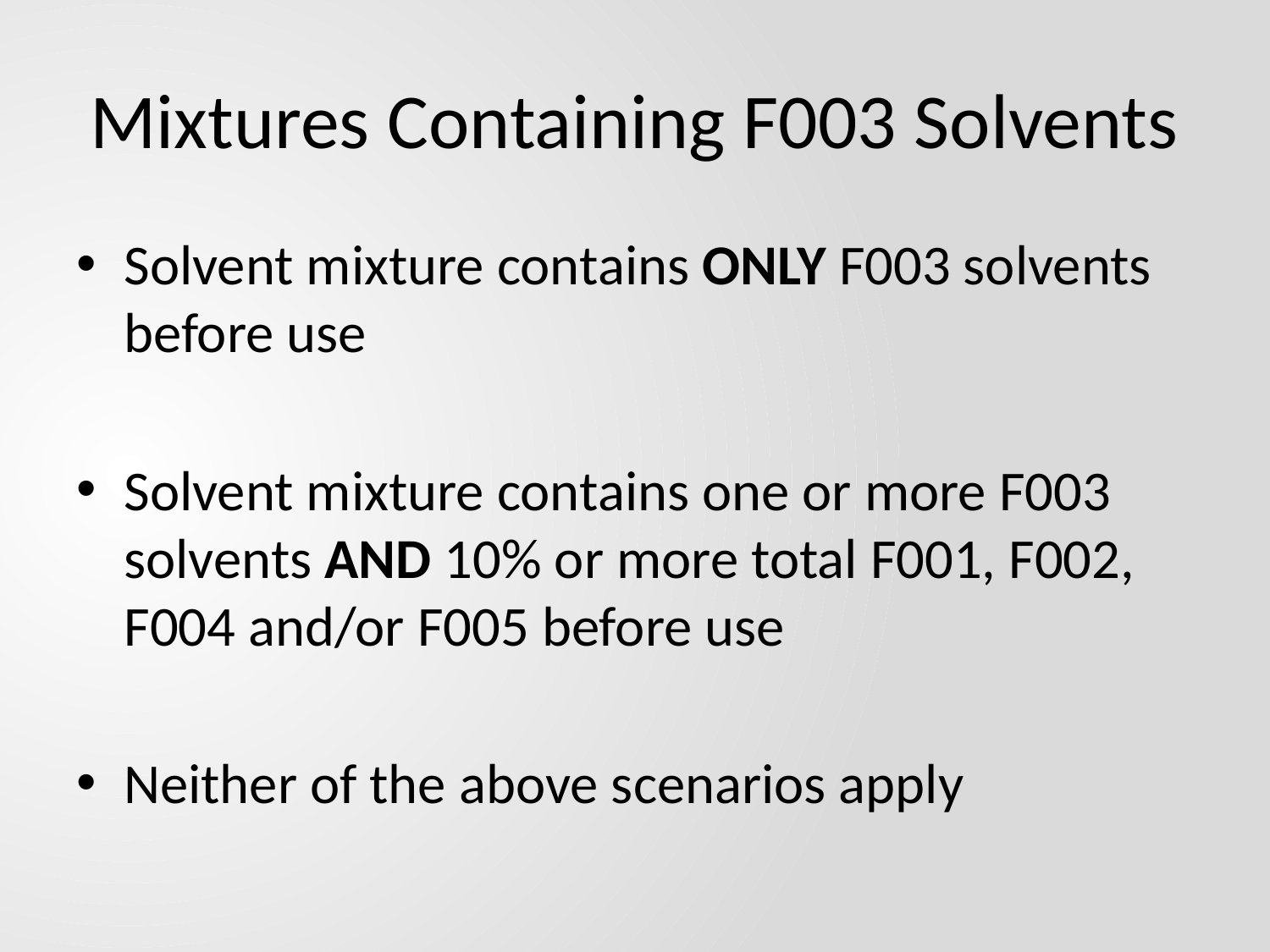

# Mixtures Containing F003 Solvents
Solvent mixture contains ONLY F003 solvents before use

Solvent mixture contains one or more F003 solvents AND 10% or more total F001, F002, F004 and/or F005 before use

Neither of the above scenarios apply